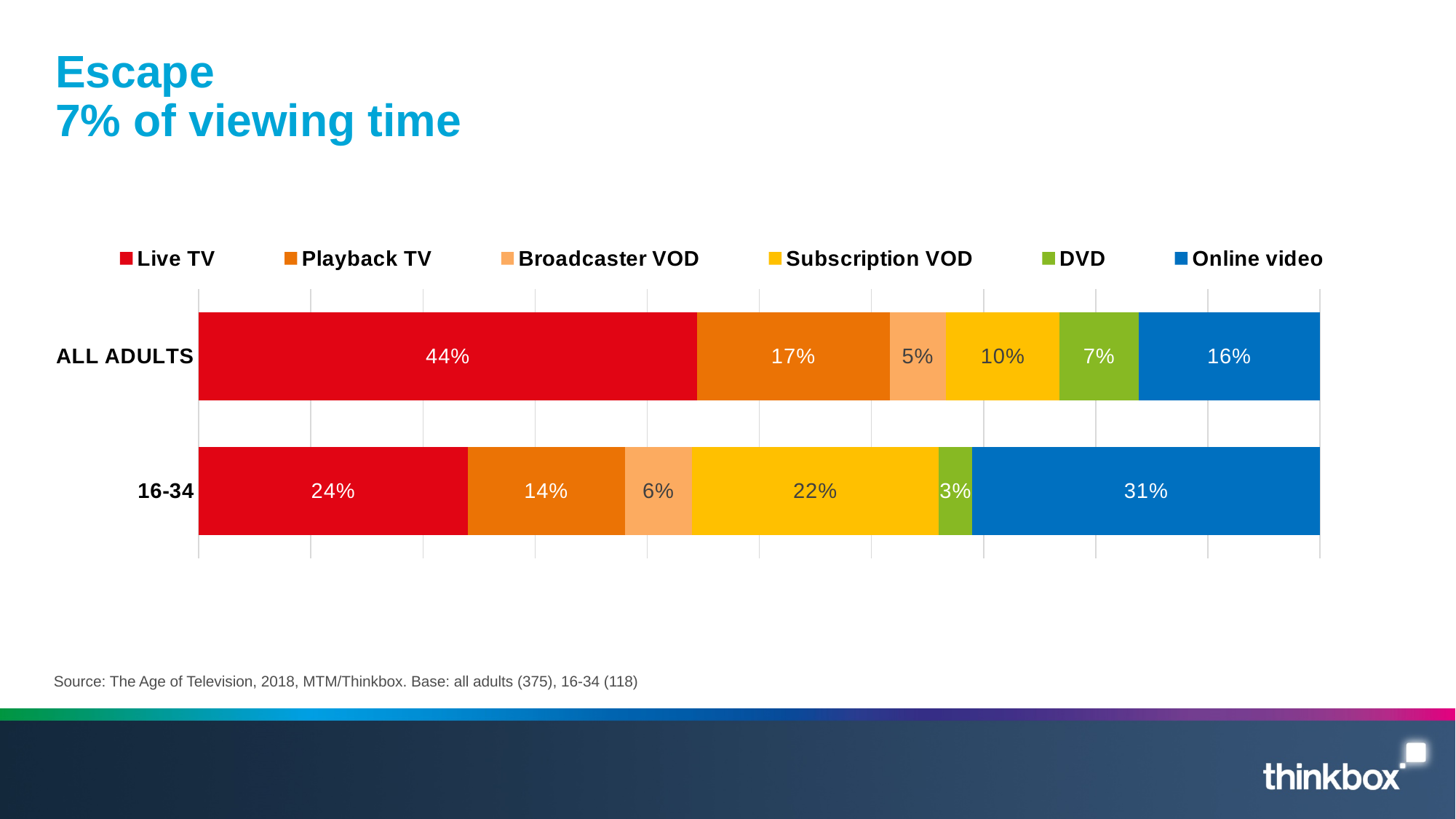

# Escape 7% of viewing time

### Chart

| Category | Live TV | Playback TV | Broadcaster VOD | Subscription VOD | DVD | Online video |
|---|---|---|---|---|---|---|
| 16-34 | 0.24 | 0.14 | 0.06 | 0.22 | 0.03 | 0.31 |
| ALL ADULTS | 0.44 | 0.17 | 0.05 | 0.1 | 0.07 | 0.16 |
Source: The Age of Television, 2018, MTM/Thinkbox. Base: all adults (375), 16-34 (118)